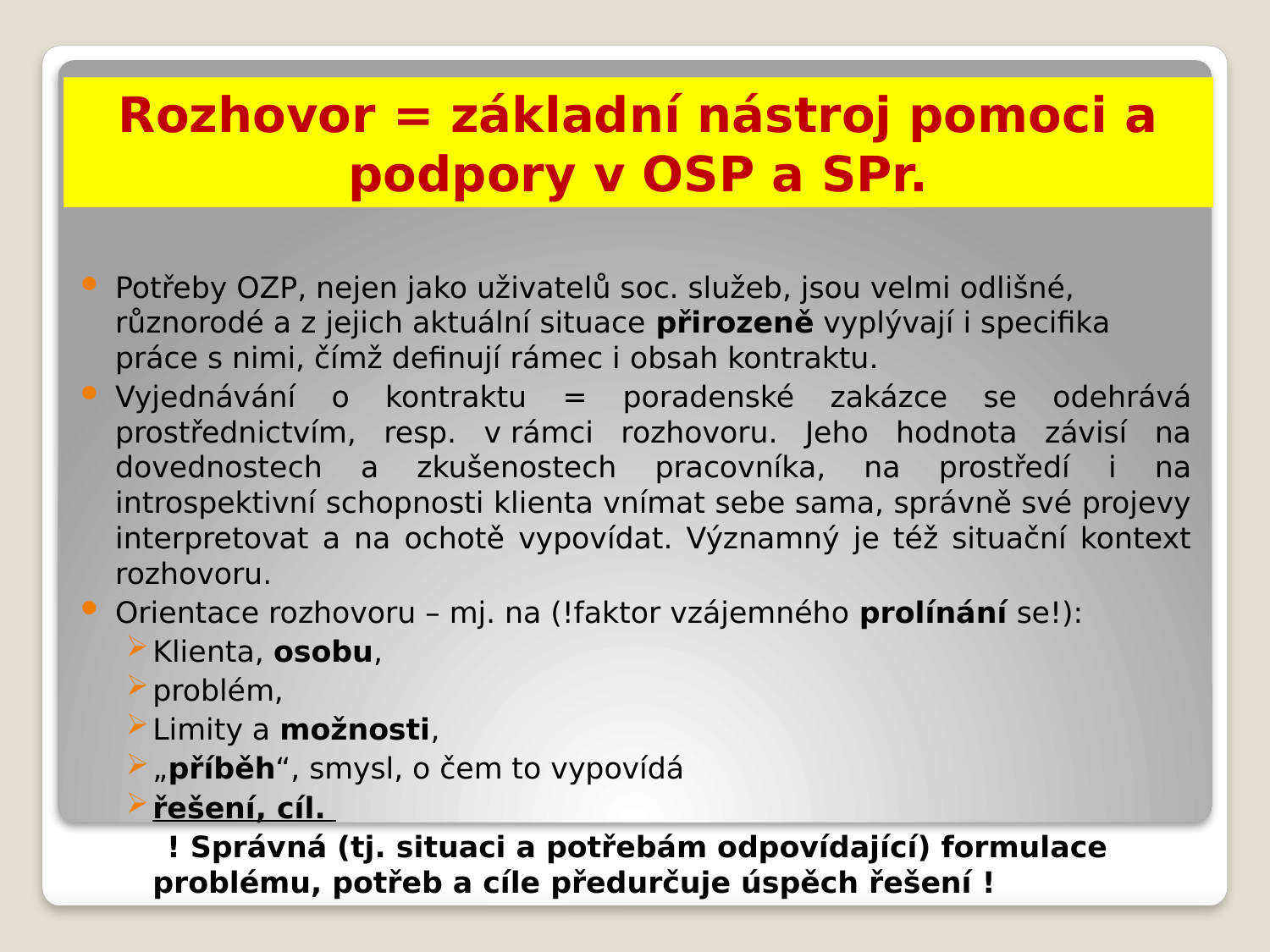

# Rozhovor = základní nástroj pomoci a podpory v OSP a SPr.
Potřeby OZP, nejen jako uživatelů soc. služeb, jsou velmi odlišné, různorodé a z jejich aktuální situace přirozeně vyplývají i specifika práce s nimi, čímž definují rámec i obsah kontraktu.
Vyjednávání o kontraktu = poradenské zakázce se odehrává prostřednictvím, resp. v rámci rozhovoru. Jeho hodnota závisí na dovednostech a zkušenostech pracovníka, na prostředí i na introspektivní schopnosti klienta vnímat sebe sama, správně své projevy interpretovat a na ochotě vypovídat. Významný je též situační kontext rozhovoru.
Orientace rozhovoru – mj. na (!faktor vzájemného prolínání se!):
Klienta, osobu,
problém,
Limity a možnosti,
„příběh“, smysl, o čem to vypovídá
řešení, cíl.
    ! Správná (tj. situaci a potřebám odpovídající) formulace problému, potřeb a cíle předurčuje úspěch řešení !